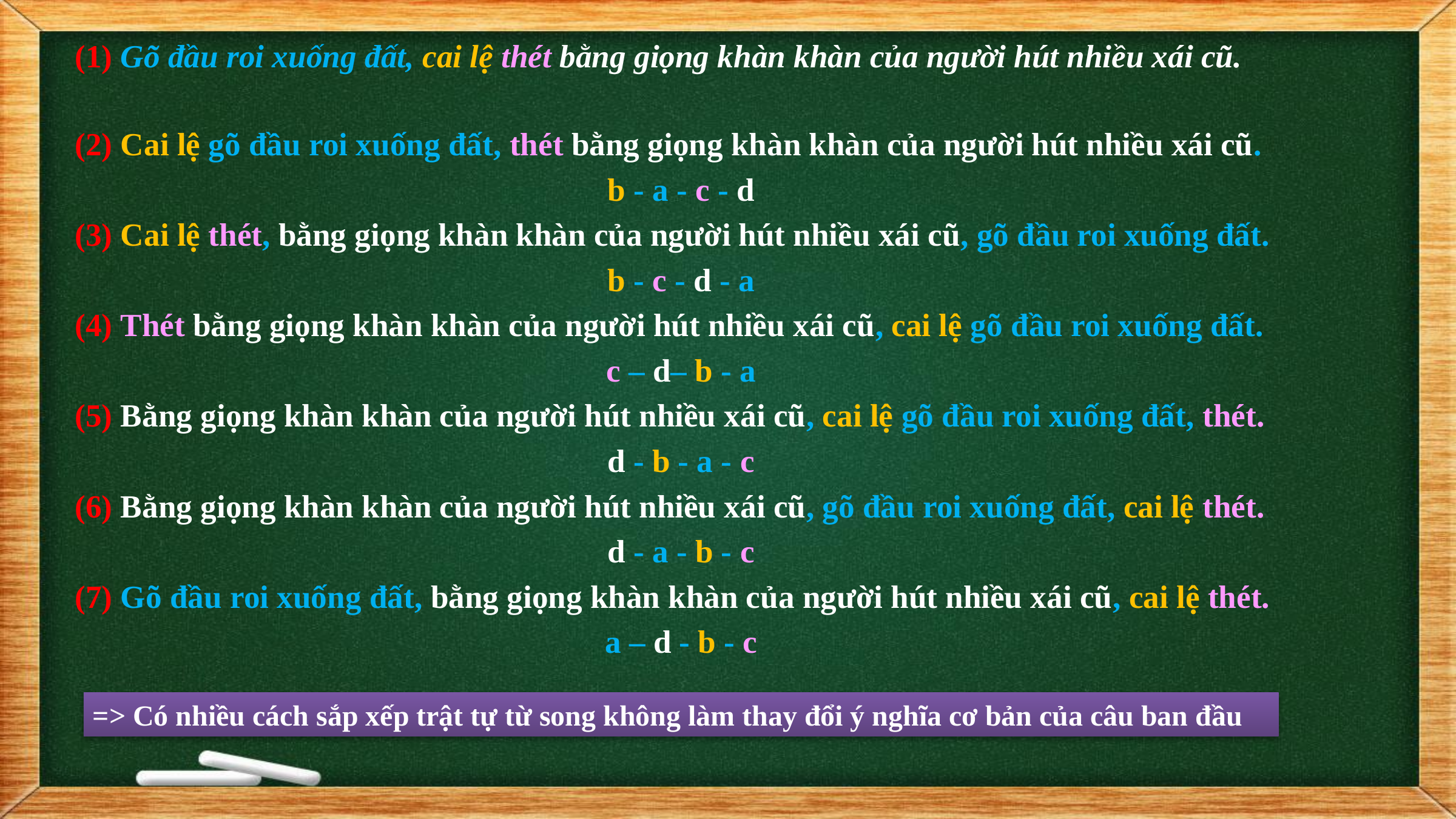

(1) Gõ đầu roi xuống đất, cai lệ thét bằng giọng khàn khàn của người hút nhiều xái cũ.

(2) Cai lệ gõ đầu roi xuống đất, thét bằng giọng khàn khàn của người hút nhiều xái cũ.
b - a - c - d
(3) Cai lệ thét, bằng giọng khàn khàn của người hút nhiều xái cũ, gõ đầu roi xuống đất.
b - c - d - a
(4) Thét bằng giọng khàn khàn của người hút nhiều xái cũ, cai lệ gõ đầu roi xuống đất.
c – d– b - a
(5) Bằng giọng khàn khàn của người hút nhiều xái cũ, cai lệ gõ đầu roi xuống đất, thét.
d - b - a - c
(6) Bằng giọng khàn khàn của người hút nhiều xái cũ, gõ đầu roi xuống đất, cai lệ thét.
d - a - b - c
(7) Gõ đầu roi xuống đất, bằng giọng khàn khàn của người hút nhiều xái cũ, cai lệ thét.
a – d - b - c
=> Có nhiều cách sắp xếp trật tự từ song không làm thay đổi ý nghĩa cơ bản của câu ban đầu